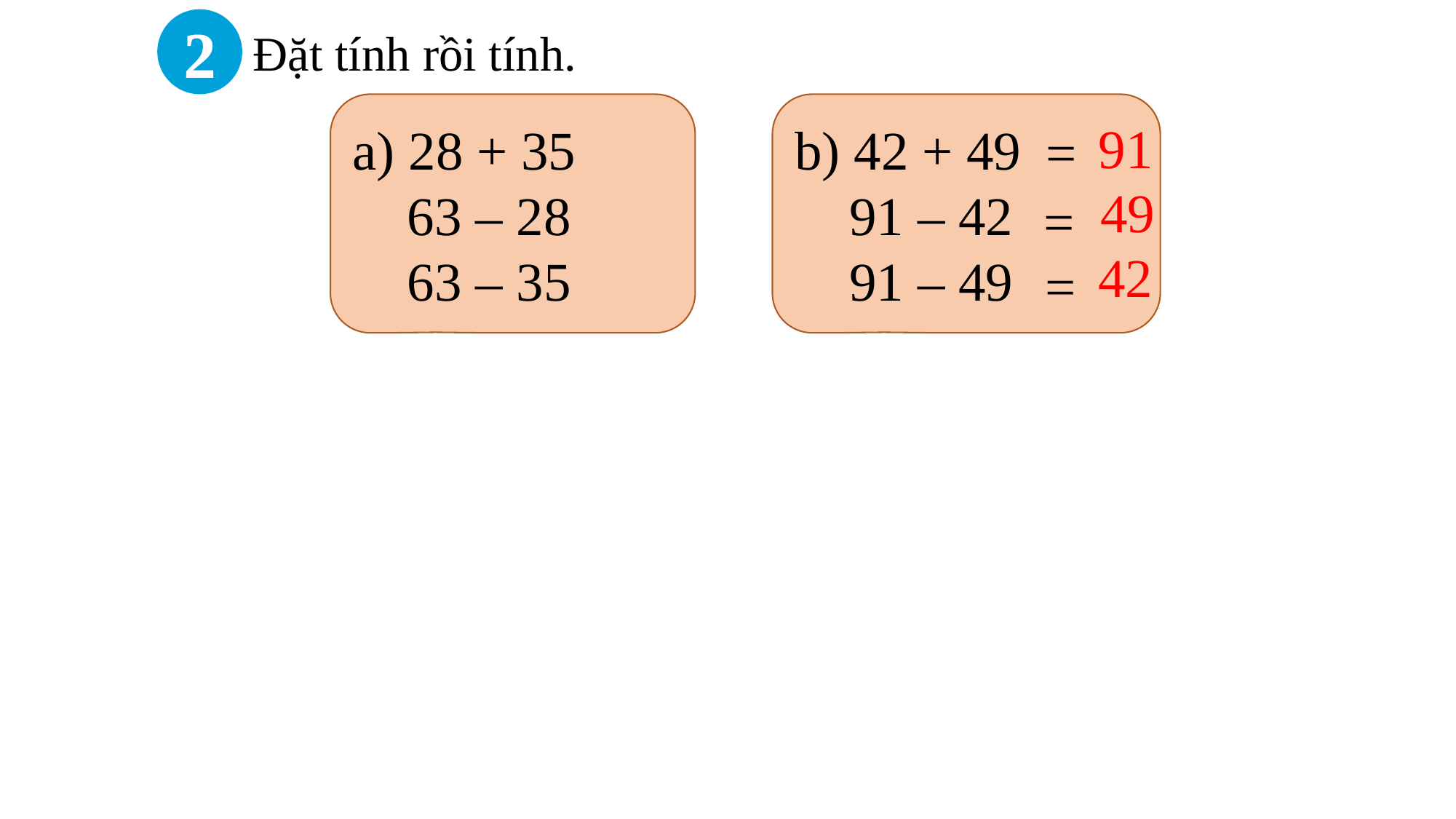

2
Đặt tính rồi tính.
a) 28 + 35
    63 – 28
    63 – 35
b) 42 + 49
    91 – 42
    91 – 49
91
=
49
=
42
=